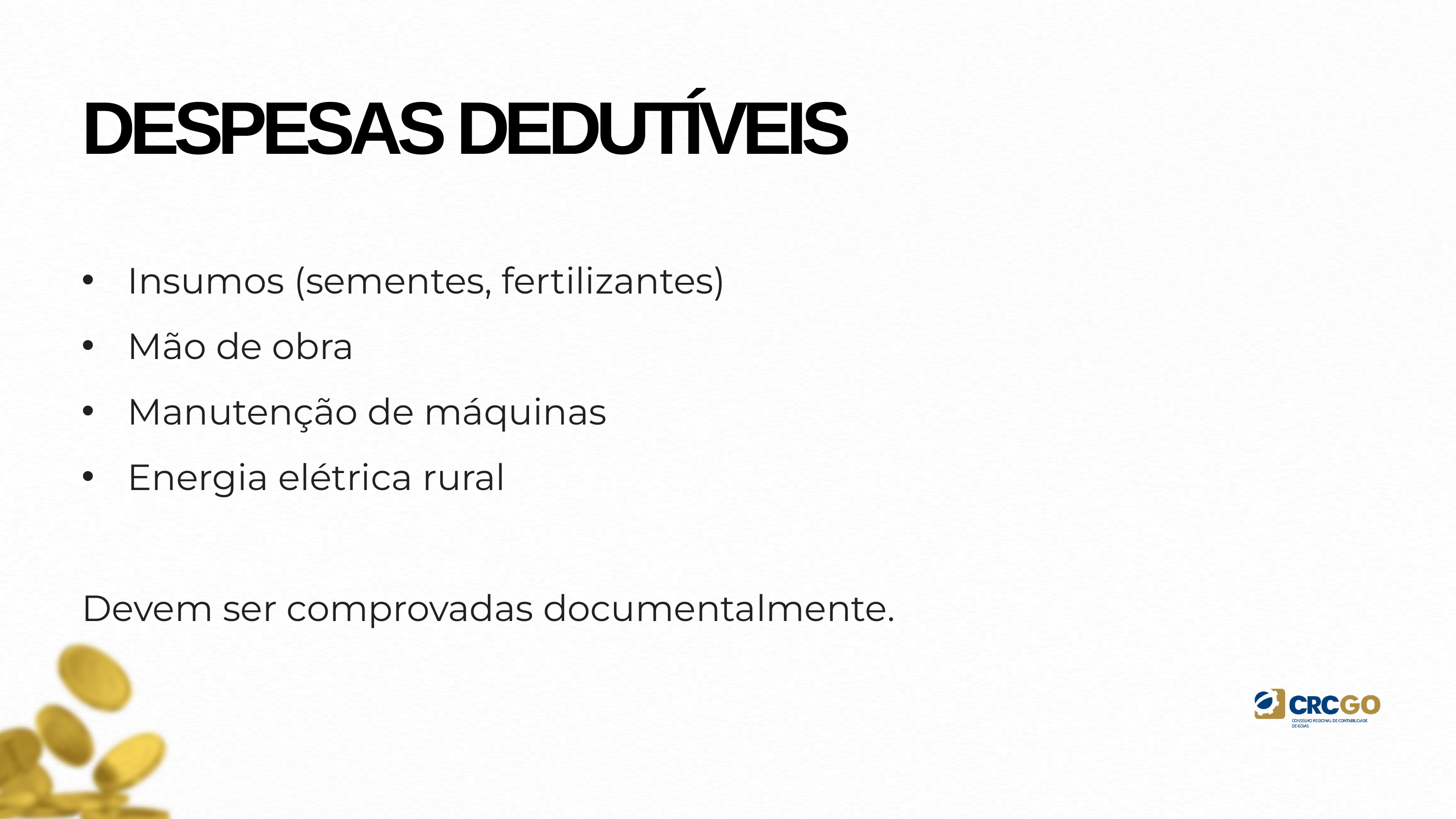

DESPESAS DEDUTÍVEIS

Insumos (sementes, fertilizantes)
Mão de obra
Manutenção de máquinas
Energia elétrica rural

Devem ser comprovadas documentalmente.